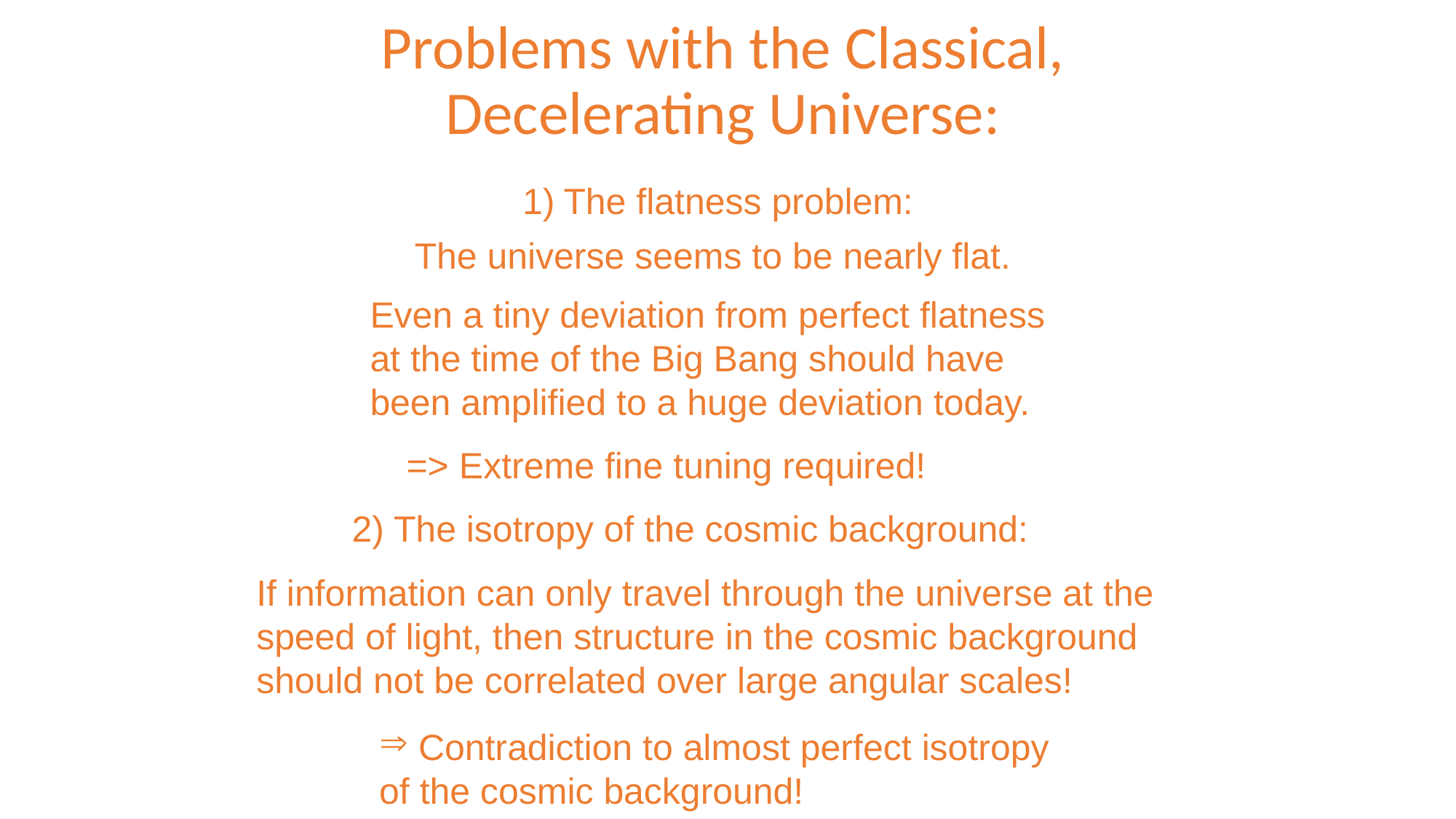

# Problems with the Classical, Decelerating Universe:
0
The flatness problem:
The universe seems to be nearly flat.
Even a tiny deviation from perfect flatness at the time of the Big Bang should have been amplified to a huge deviation today.
=> Extreme fine tuning required!
2) The isotropy of the cosmic background:
If information can only travel through the universe at the speed of light, then structure in the cosmic background should not be correlated over large angular scales!
 Contradiction to almost perfect isotropy of the cosmic background!